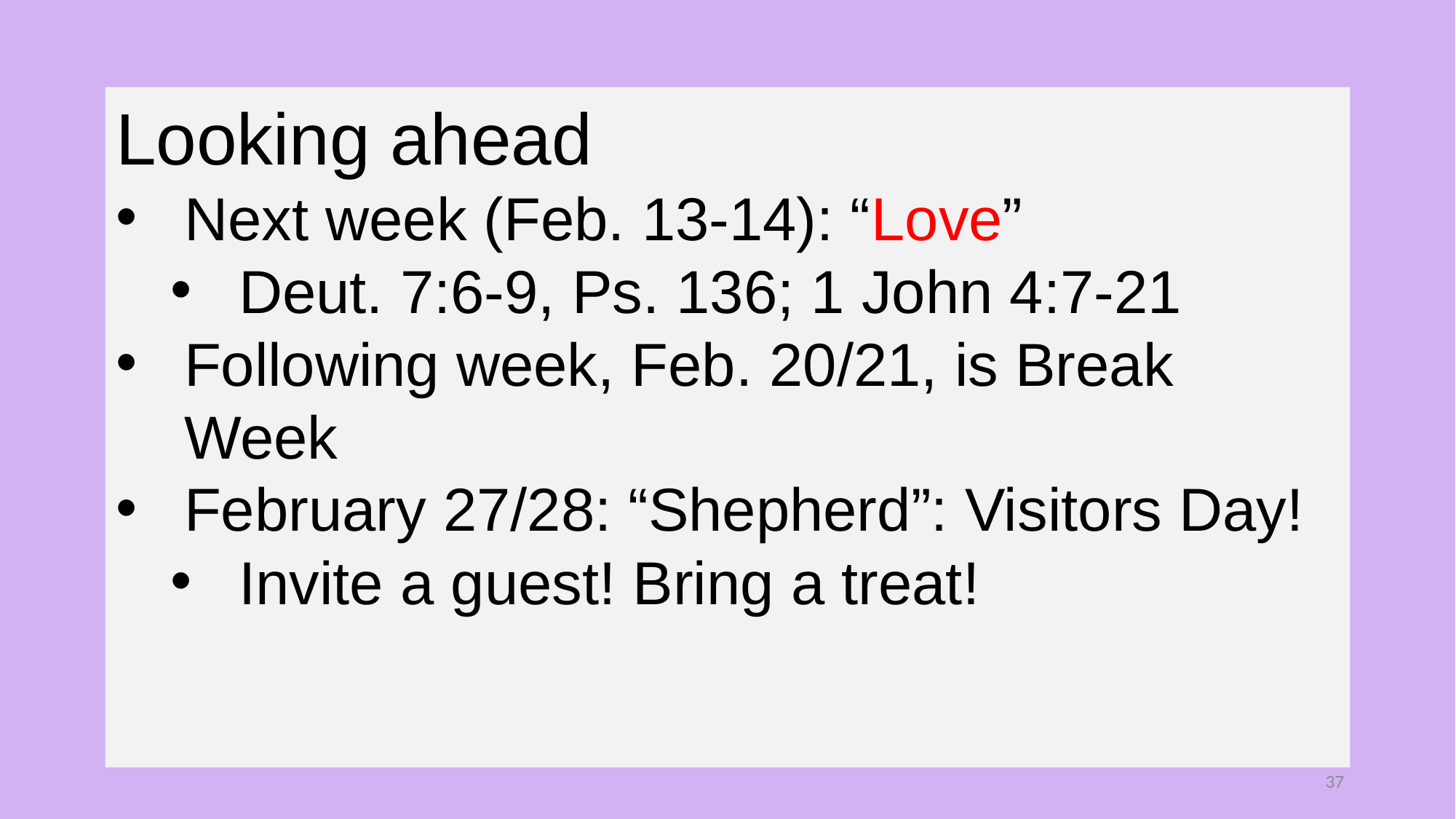

Looking ahead
Next week (Feb. 13-14): “Love”
Deut. 7:6-9, Ps. 136; 1 John 4:7-21
Following week, Feb. 20/21, is Break Week
February 27/28: “Shepherd”: Visitors Day!
Invite a guest! Bring a treat!

37